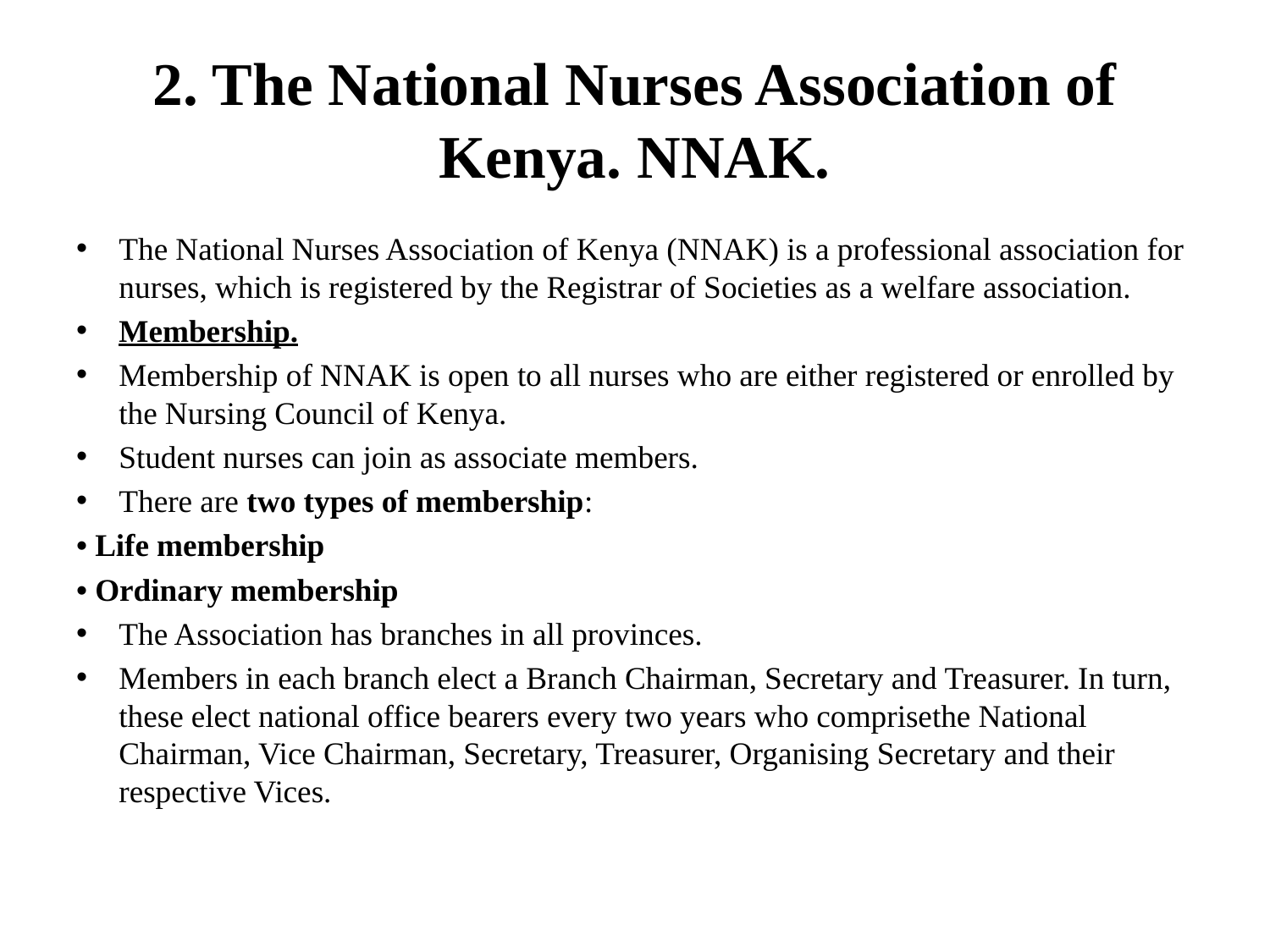

# 2. The National Nurses Association of Kenya. NNAK.
The National Nurses Association of Kenya (NNAK) is a professional association for nurses, which is registered by the Registrar of Societies as a welfare association.
Membership.
Membership of NNAK is open to all nurses who are either registered or enrolled by the Nursing Council of Kenya.
Student nurses can join as associate members.
There are two types of membership:
• Life membership
• Ordinary membership
The Association has branches in all provinces.
Members in each branch elect a Branch Chairman, Secretary and Treasurer. In turn, these elect national office bearers every two years who comprisethe National Chairman, Vice Chairman, Secretary, Treasurer, Organising Secretary and their respective Vices.